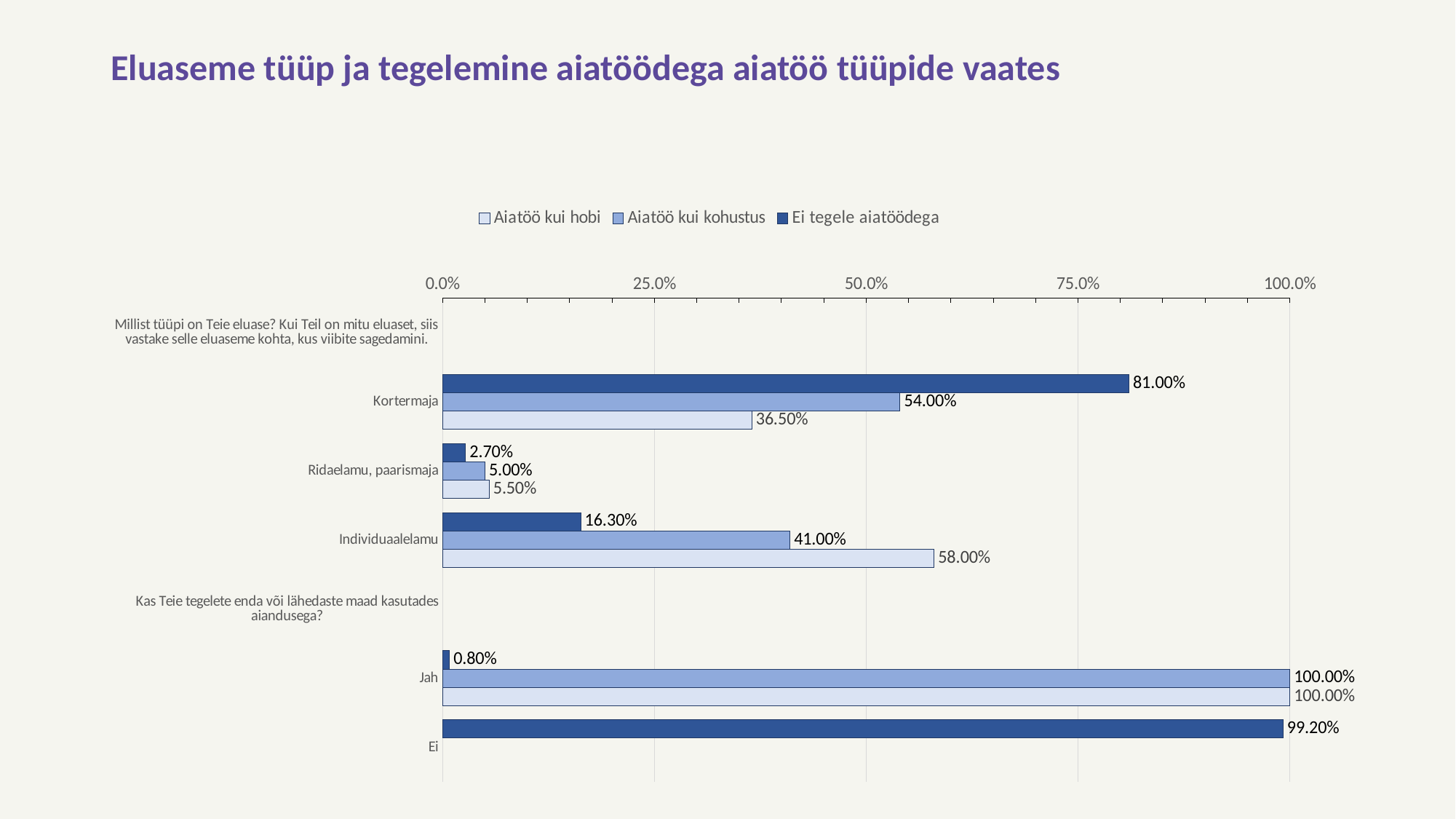

# Eluaseme tüüp ja tegelemine aiatöödega aiatöö tüüpide vaates

### Chart

| Category | Ei tegele aiatöödega | Aiatöö kui kohustus | Aiatöö kui hobi |
|---|---|---|---|
| Millist tüüpi on Teie eluase? Kui Teil on mitu eluaset, siis vastake selle eluaseme kohta, kus viibite sagedamini. | None | None | None |
| Kortermaja | 0.81 | 0.54 | 0.365 |
| Ridaelamu, paarismaja | 0.027 | 0.05 | 0.055 |
| Individuaalelamu | 0.163 | 0.41 | 0.58 |
| Kas Teie tegelete enda või lähedaste maad kasutades aiandusega? | None | None | None |
| Jah | 0.008 | 1.0 | 1.0 |
| Ei | 0.992 | None | None |